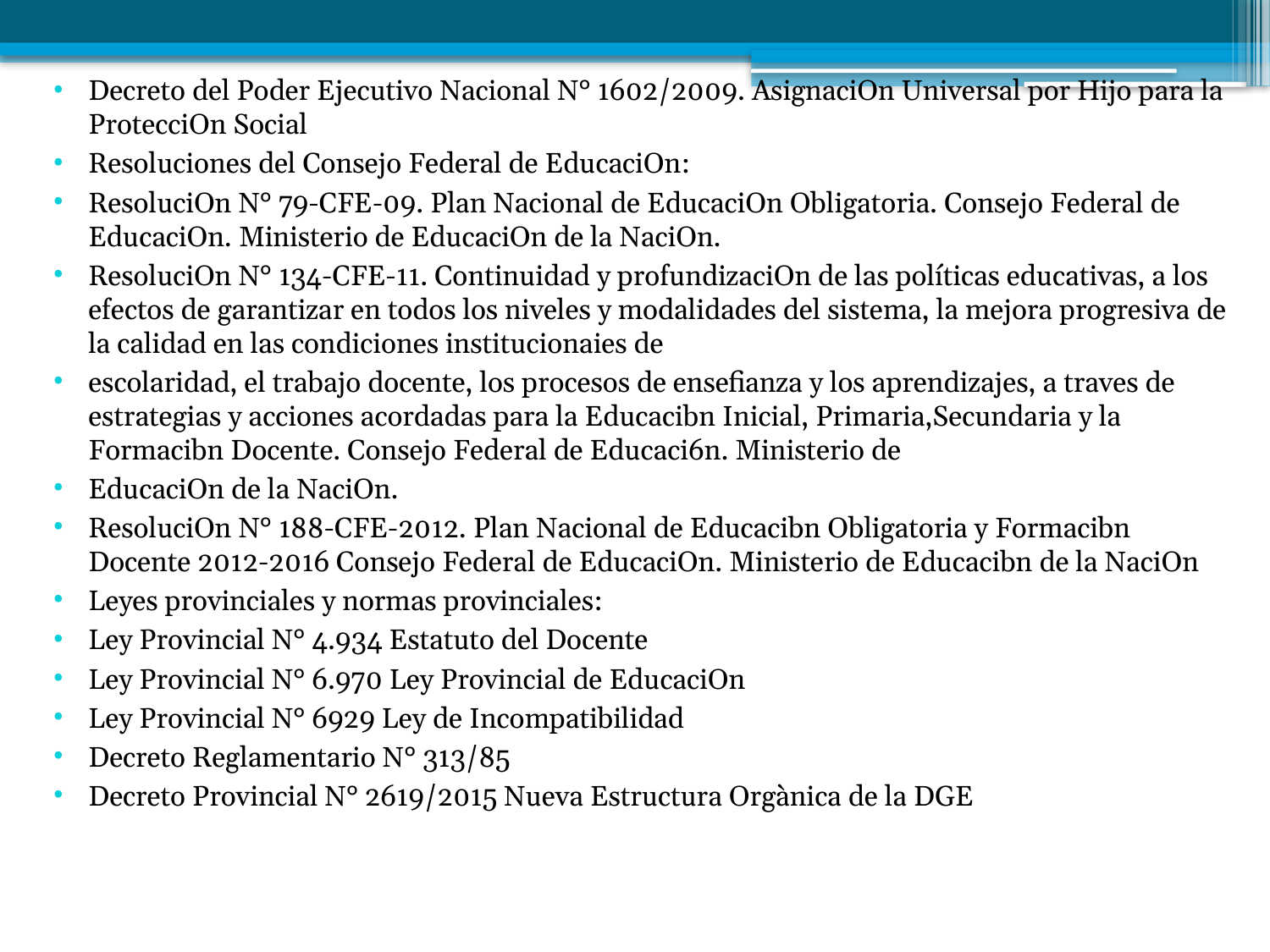

Decreto del Poder Ejecutivo Nacional N° 1602/2009. AsignaciOn Universal por Hijo para la ProtecciOn Social
Resoluciones del Consejo Federal de EducaciOn:
ResoluciOn N° 79-CFE-09. Plan Nacional de EducaciOn Obligatoria. Consejo Federal de EducaciOn. Ministerio de EducaciOn de la NaciOn.
ResoluciOn N° 134-CFE-11. Continuidad y profundizaciOn de las políticas educativas, a los efectos de garantizar en todos los niveles y modalidades del sistema, la mejora progresiva de la calidad en las condiciones institucionaies de
escolaridad, el trabajo docente, los procesos de ensefianza y los aprendizajes, a traves de estrategias y acciones acordadas para la Educacibn Inicial, Primaria,Secundaria y la Formacibn Docente. Consejo Federal de Educaci6n. Ministerio de
EducaciOn de la NaciOn.
ResoluciOn N° 188-CFE-2012. Plan Nacional de Educacibn Obligatoria y Formacibn Docente 2012-2016 Consejo Federal de EducaciOn. Ministerio de Educacibn de la NaciOn
Leyes provinciales y normas provinciales:
Ley Provincial N° 4.934 Estatuto del Docente
Ley Provincial N° 6.970 Ley Provincial de EducaciOn
Ley Provincial N° 6929 Ley de Incompatibilidad
Decreto Reglamentario N° 313/85
Decreto Provincial N° 2619/2015 Nueva Estructura Orgànica de la DGE